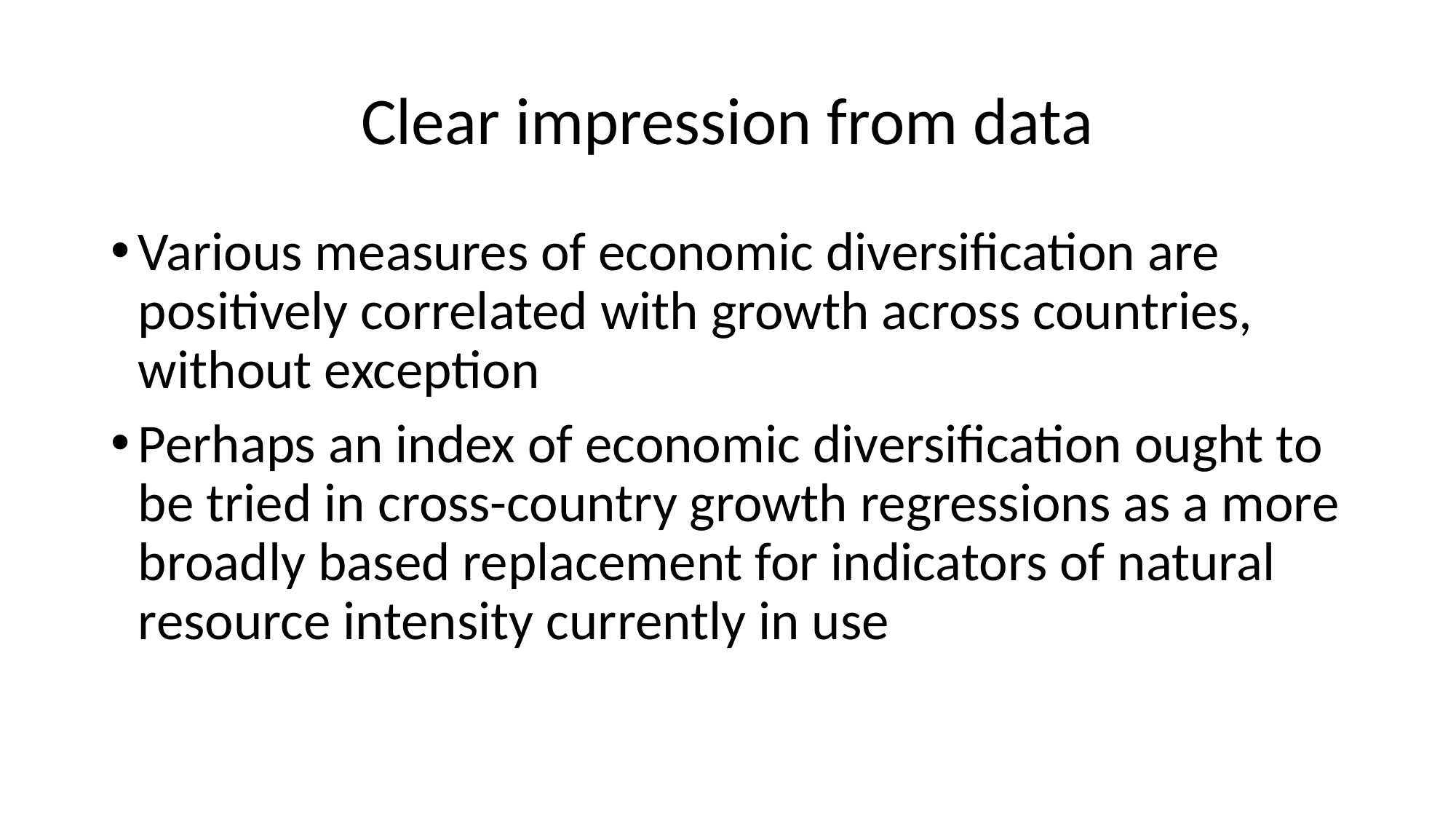

# Clear impression from data
Various measures of economic diversification are positively correlated with growth across countries, without exception
Perhaps an index of economic diversification ought to be tried in cross-country growth regressions as a more broadly based replacement for indicators of natural resource intensity currently in use